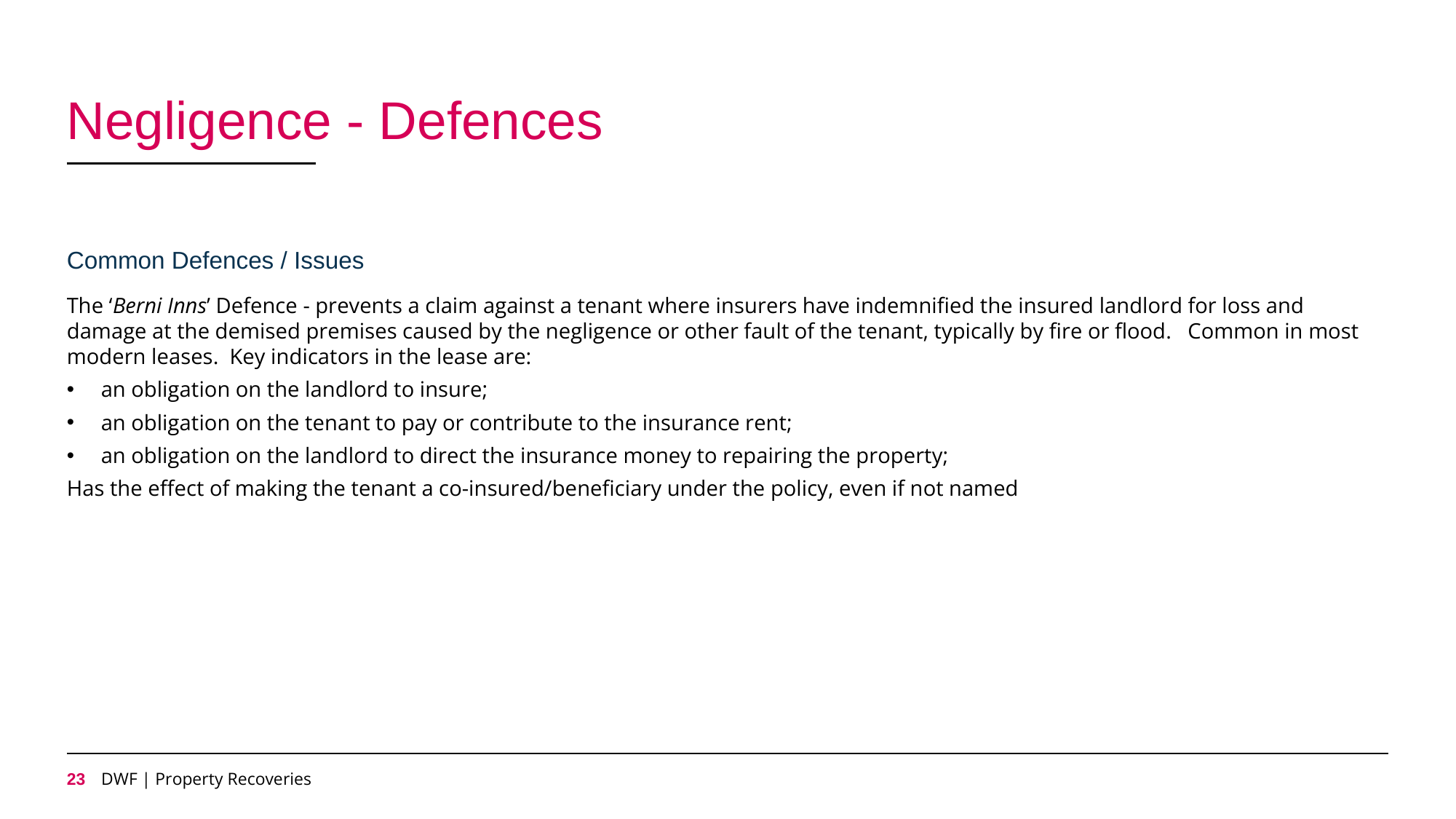

# Negligence - Defences
Common Defences / Issues
The ‘Berni Inns’ Defence - prevents a claim against a tenant where insurers have indemnified the insured landlord for loss and damage at the demised premises caused by the negligence or other fault of the tenant, typically by fire or flood.   Common in most modern leases.  Key indicators in the lease are:
an obligation on the landlord to insure;
an obligation on the tenant to pay or contribute to the insurance rent;
an obligation on the landlord to direct the insurance money to repairing the property;
Has the effect of making the tenant a co-insured/beneficiary under the policy, even if not named

23
DWF | Property Recoveries